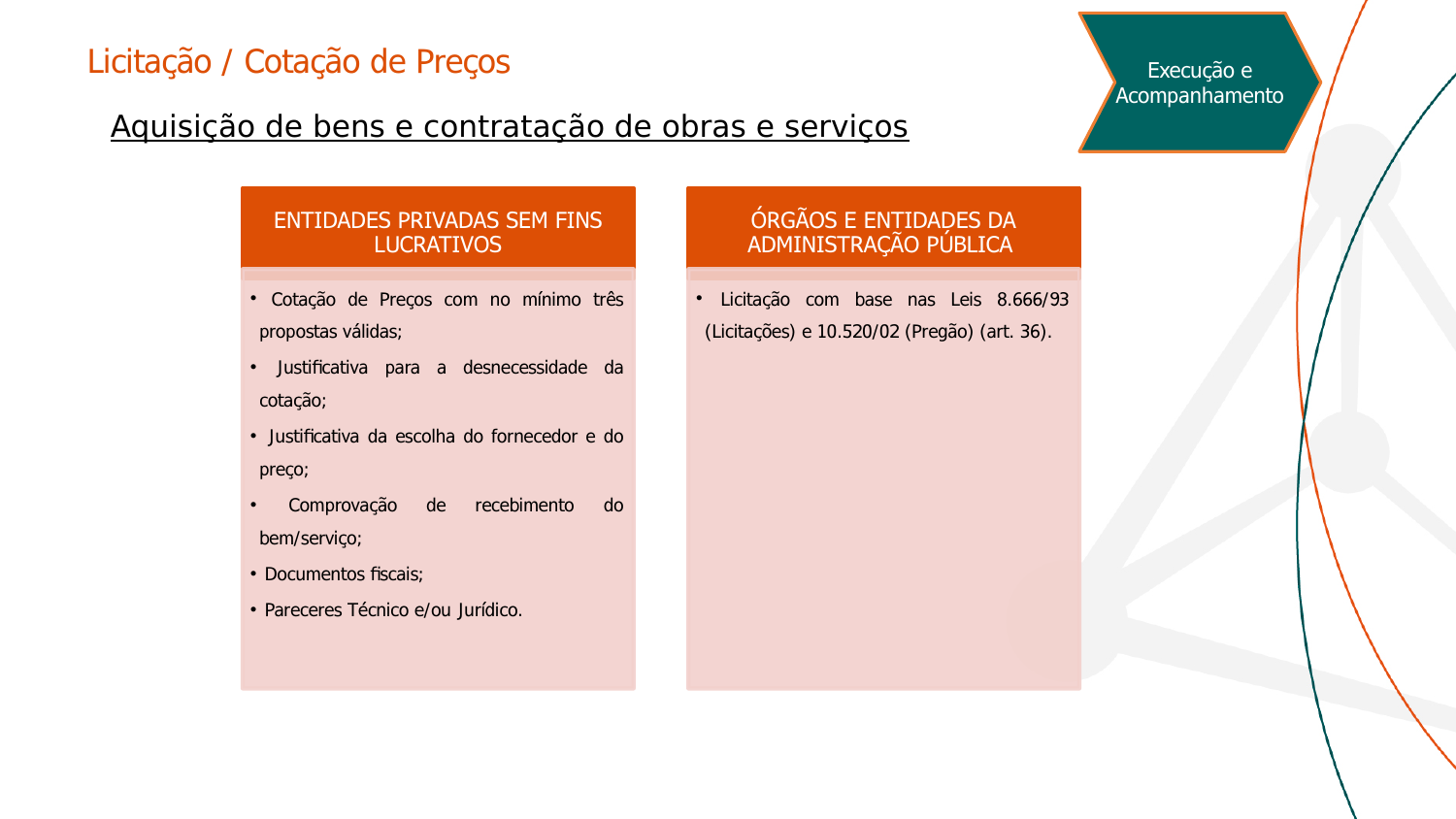

Execução e Acompanhamento
# Licitação / Cotação de Preços
Aquisição de bens e contratação de obras e serviços
ENTIDADES PRIVADAS SEM FINS LUCRATIVOS
 Cotação de Preços com no mínimo três propostas válidas;
 Justificativa para a desnecessidade da cotação;
 Justificativa da escolha do fornecedor e do preço;
 Comprovação de recebimento do bem/serviço;
 Documentos fiscais;
 Pareceres Técnico e/ou Jurídico.
ÓRGÃOS E ENTIDADES DA ADMINISTRAÇÃO PÚBLICA
 Licitação com base nas Leis 8.666/93 (Licitações) e 10.520/02 (Pregão) (art. 36).